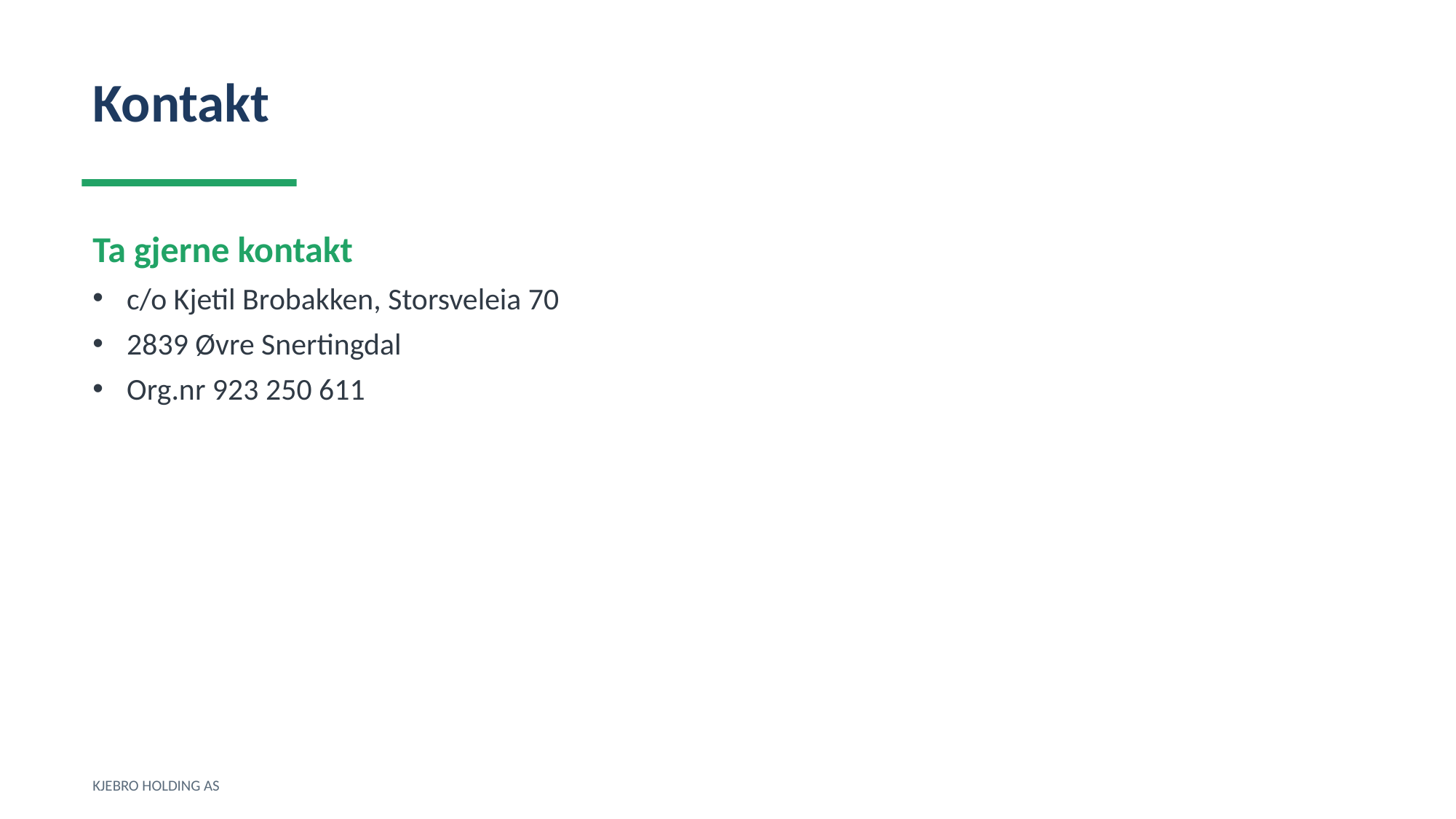

Kontakt

Ta gjerne kontakt
c/o Kjetil Brobakken, Storsveleia 70
2839 Øvre Snertingdal
Org.nr 923 250 611
KJEBRO HOLDING AS